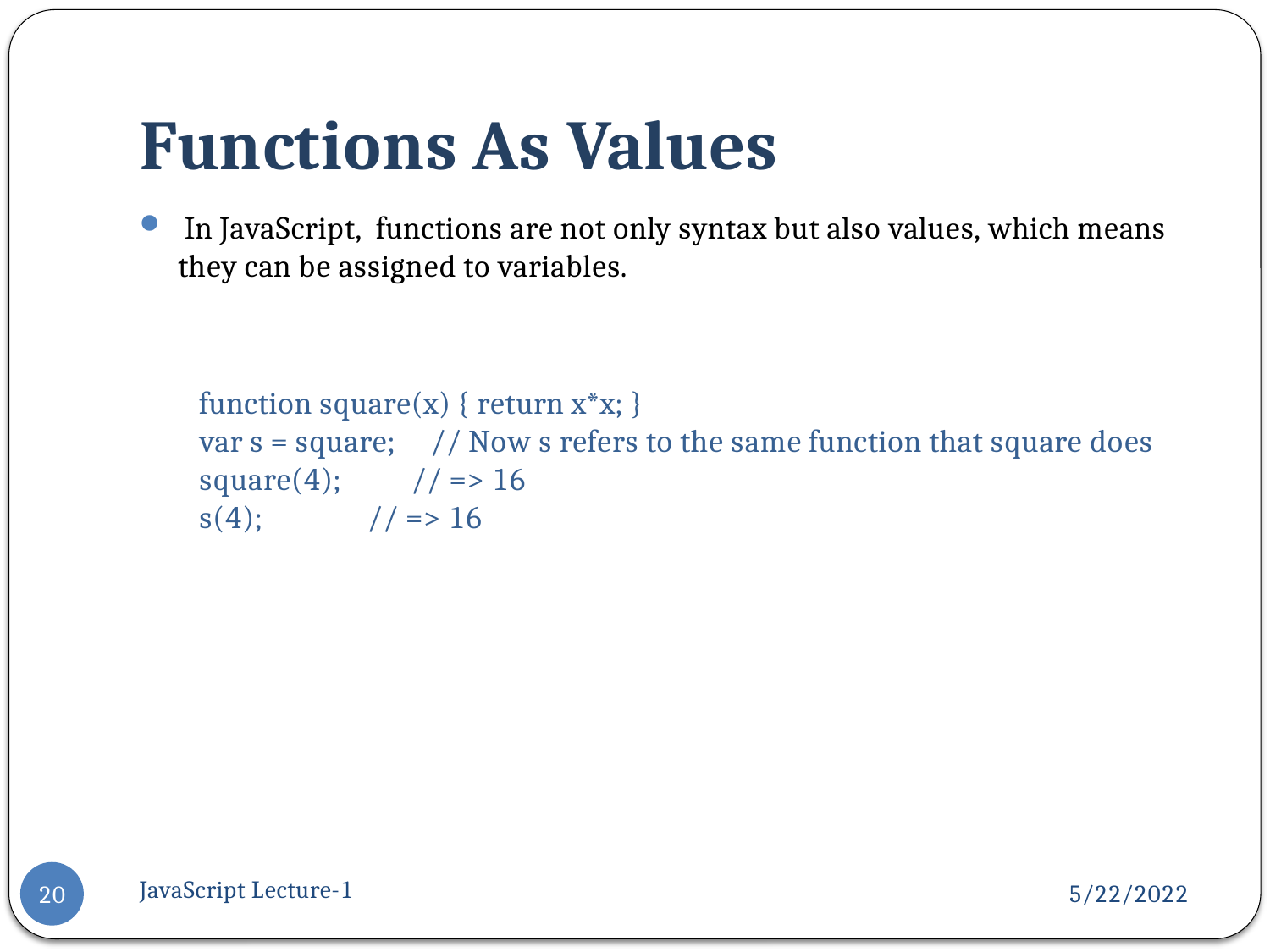

# Functions As Values
 In JavaScript,  functions are not only syntax but also values, which means they can be assigned to variables.
function square(x) { return x*x; }
var s = square;     // Now s refers to the same function that square does
square(4);          // => 16
s(4);               // => 16
JavaScript Lecture-1
5/22/2022
20